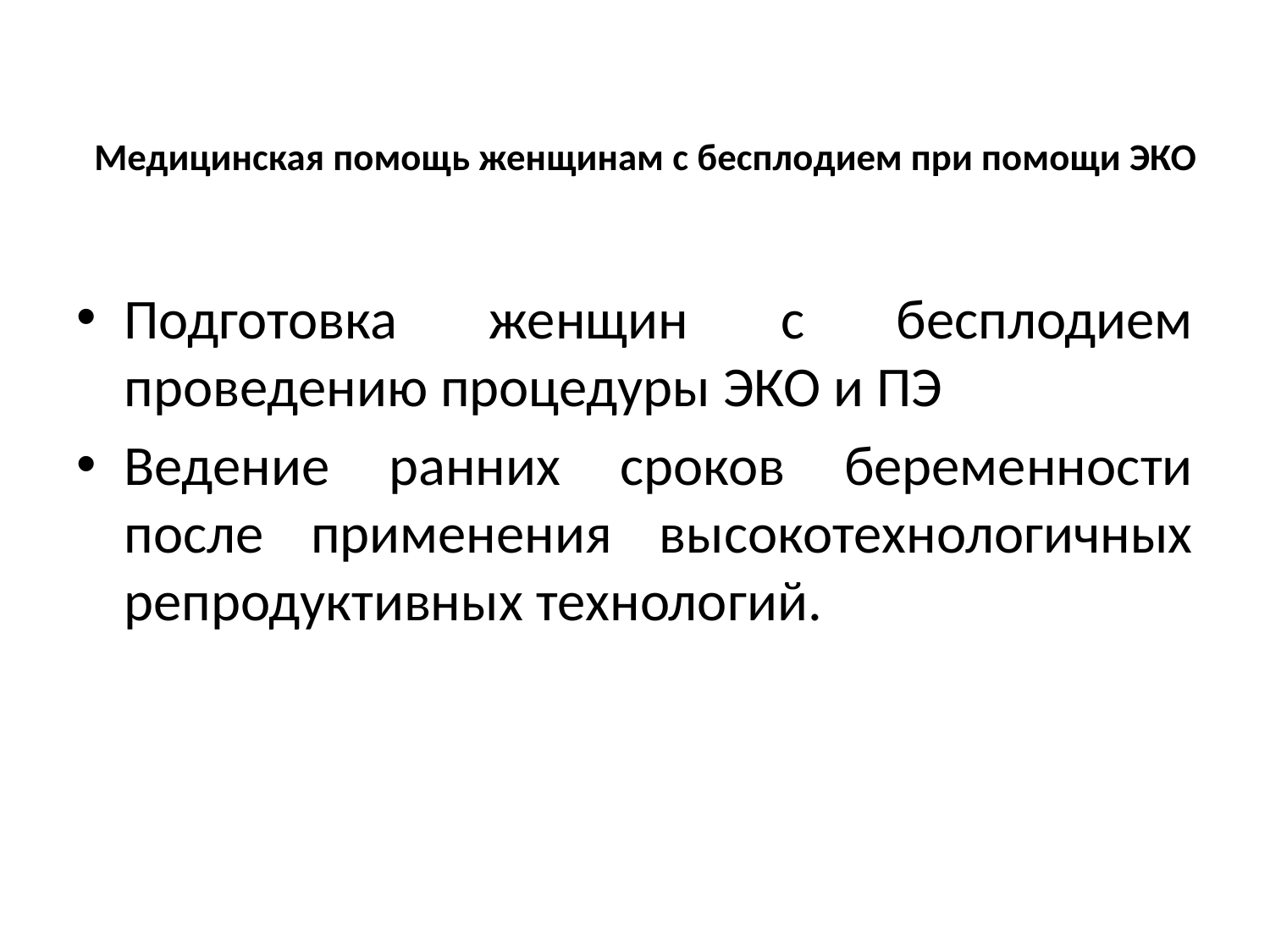

# Медицинская помощь женщинам с бесплодием при помощи ЭКО
Подготовка женщин с бесплодием проведению процедуры ЭКО и ПЭ
Ведение ранних сроков беременности после применения высокотехнологичных репродуктивных технологий.